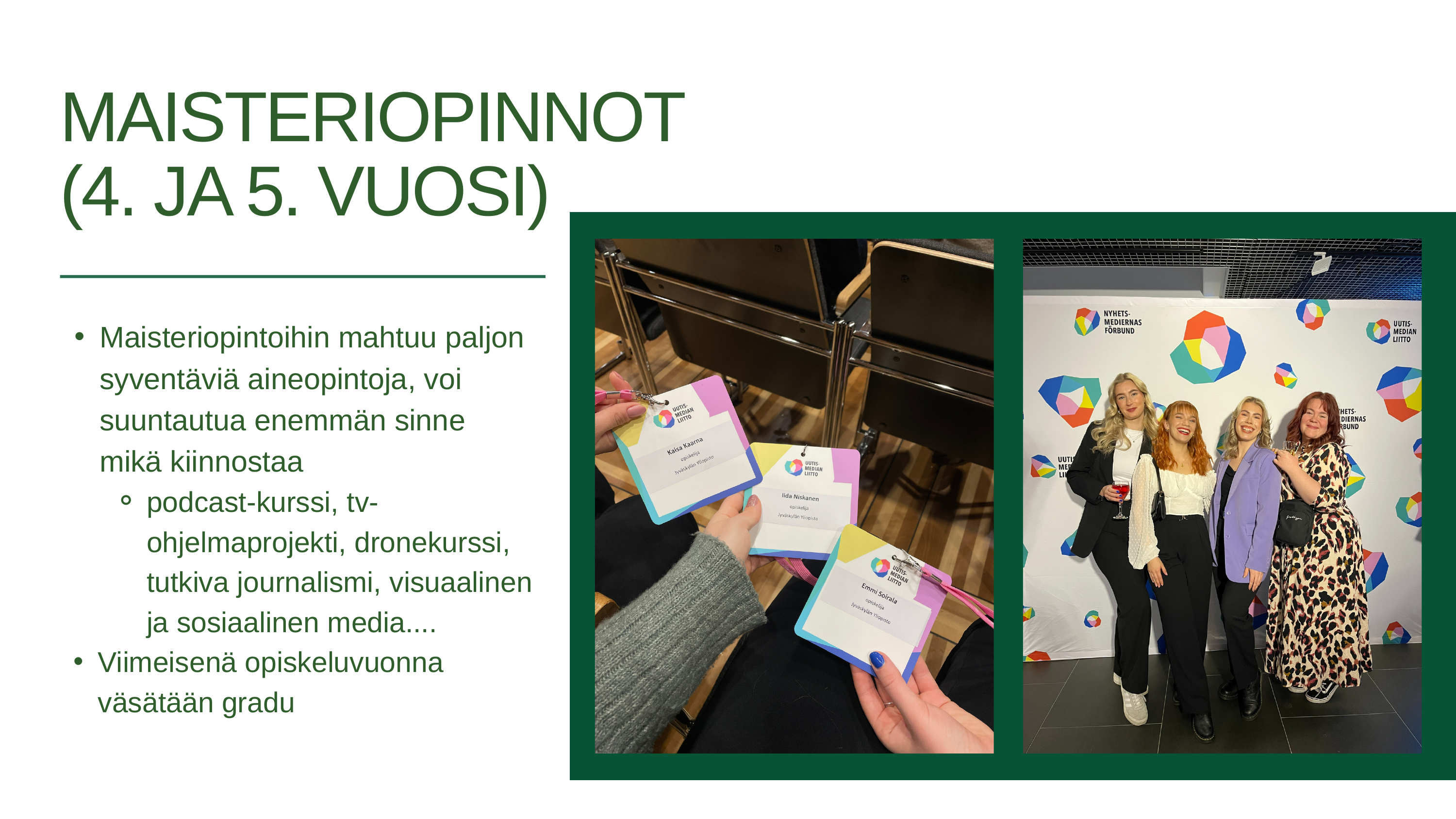

MAISTERIOPINNOT
(4. JA 5. VUOSI)

Maisteriopintoihin mahtuu paljon syventäviä aineopintoja, voi suuntautua enemmän sinne mikä kiinnostaa
podcast-kurssi, tv-ohjelmaprojekti, dronekurssi, tutkiva journalismi, visuaalinen ja sosiaalinen media....
Viimeisenä opiskeluvuonna väsätään gradu